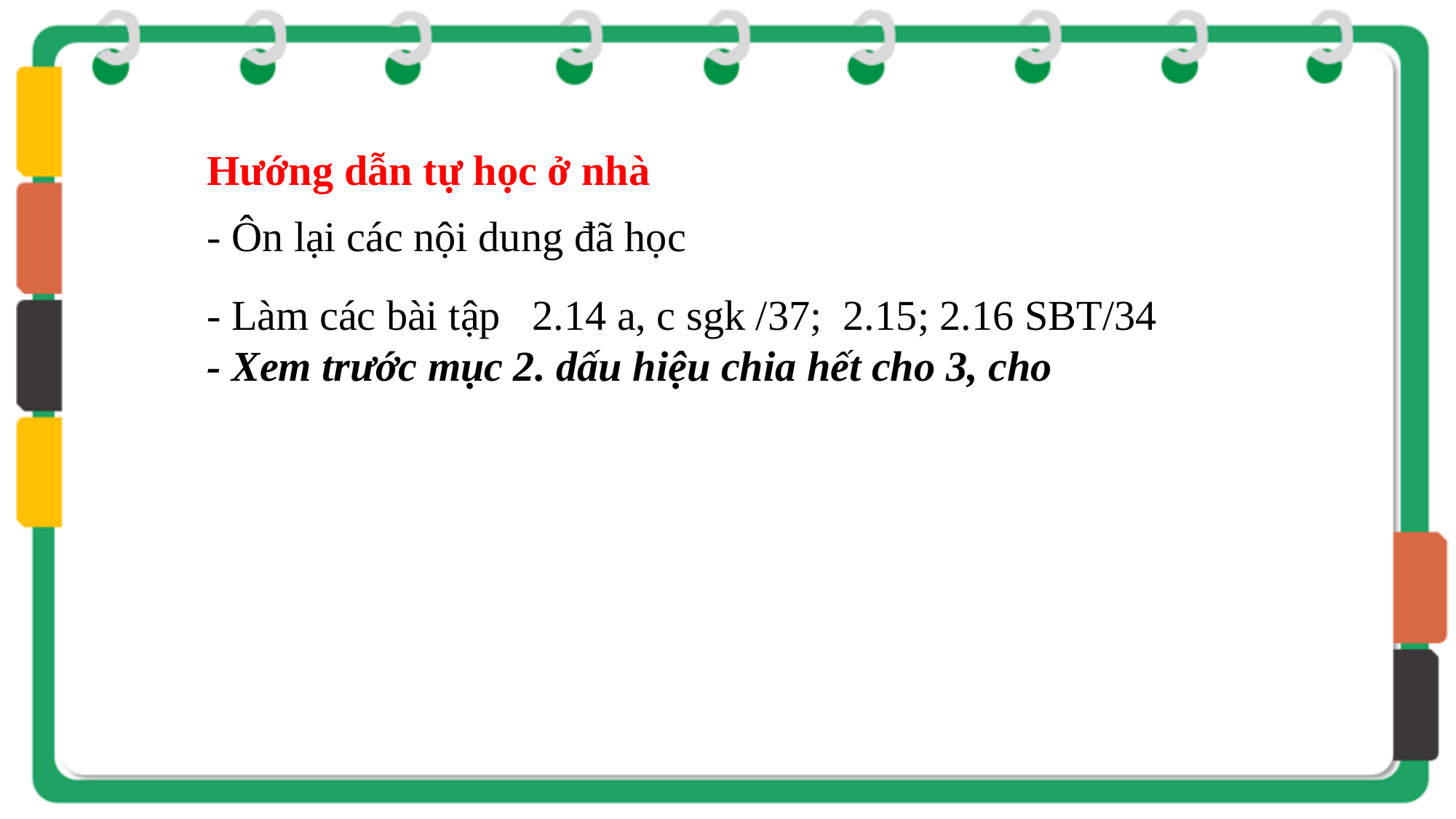

Hướng dẫn tự học ở nhà
- Ôn lại các nội dung đã học
- Làm các bài tập   2.14 a, c sgk /37;  2.15; 2.16 SBT/34
- Xem trước mục 2. dấu hiệu chia hết cho 3, cho